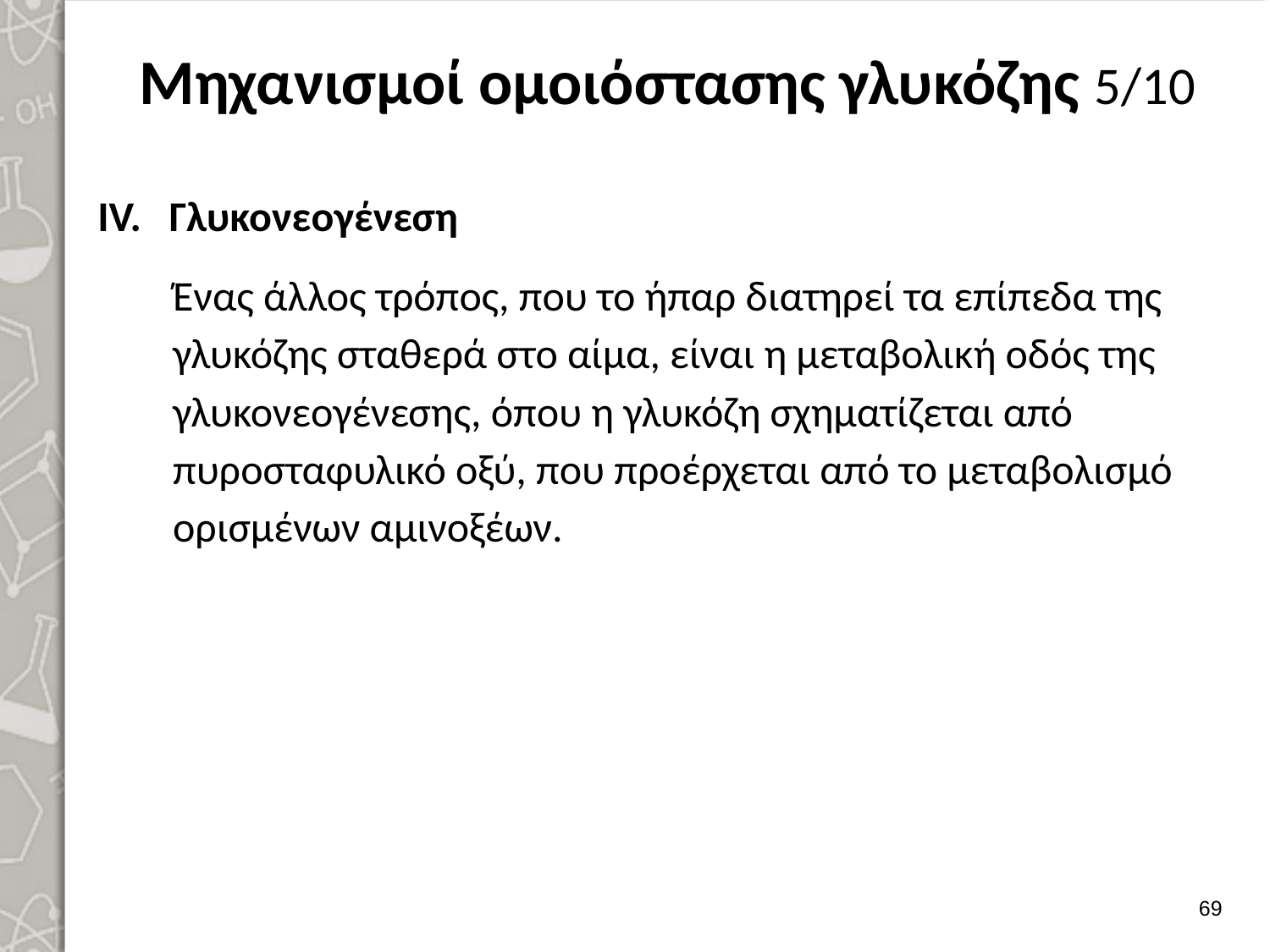

# Μηχανισμοί ομοιόστασης γλυκόζης 5/10
Γλυκονεογένεση
Ένας άλλος τρόπος, που το ήπαρ διατηρεί τα επίπεδα της γλυκόζης σταθερά στο αίμα, είναι η μεταβολική οδός της γλυκονεογένεσης, όπου η γλυκόζη σχηματίζεται από πυροσταφυλικό οξύ, που προέρχεται από το μεταβολισμό ορισμένων αμινοξέων.
69